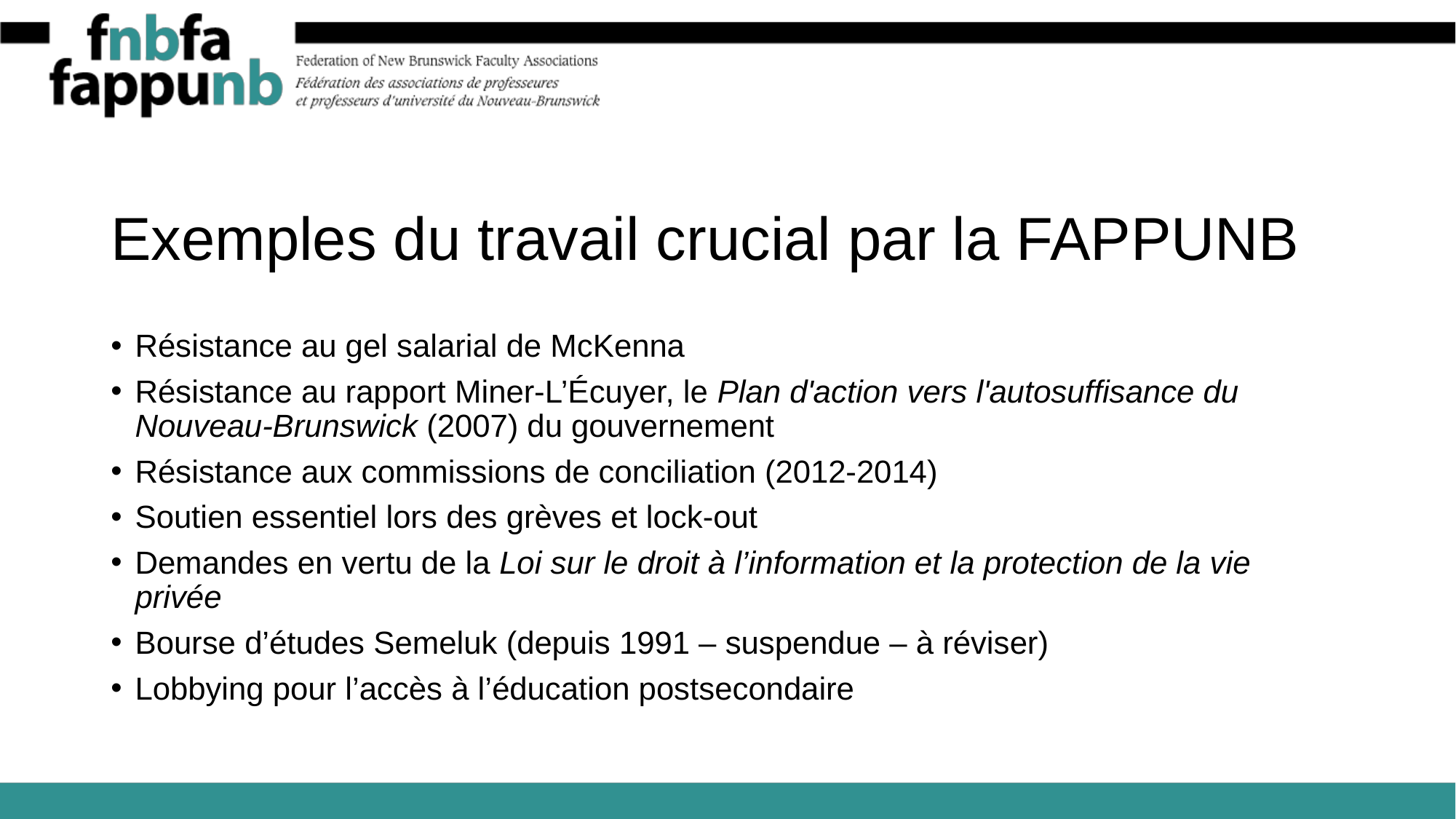

# Exemples du travail crucial par la FAPPUNB
Résistance au gel salarial de McKenna
Résistance au rapport Miner-L’Écuyer, le Plan d'action vers l'autosuffisance du Nouveau-Brunswick (2007) du gouvernement
Résistance aux commissions de conciliation (2012-2014)
Soutien essentiel lors des grèves et lock-out
Demandes en vertu de la Loi sur le droit à l’information et la protection de la vie privée
Bourse d’études Semeluk (depuis 1991 – suspendue – à réviser)
Lobbying pour l’accès à l’éducation postsecondaire